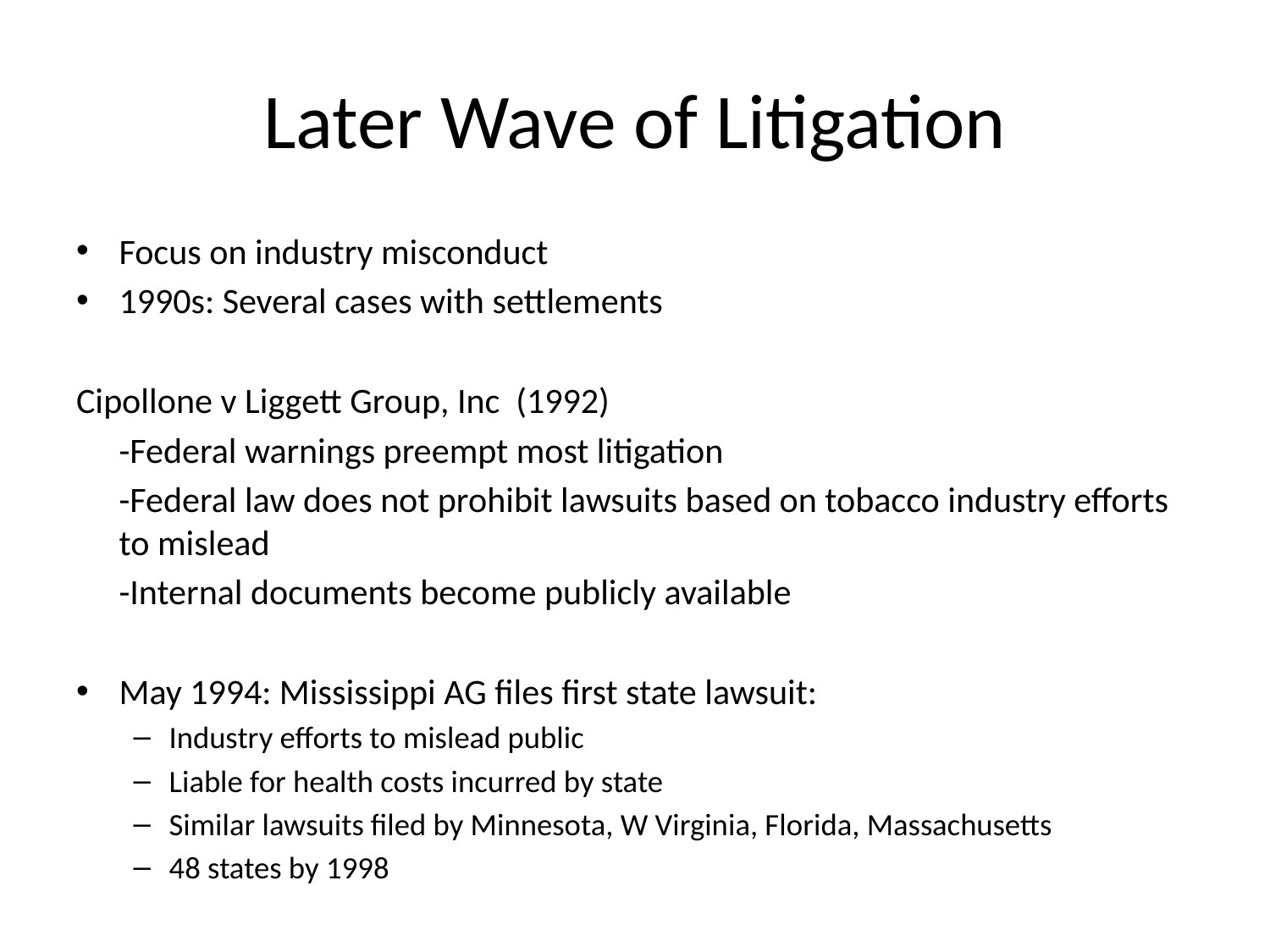

# Later Wave of Litigation
Focus on industry misconduct
1990s: Several cases with settlements

Cipollone v Liggett Group, Inc  (1992)
	-Federal warnings preempt most litigation
	-Federal law does not prohibit lawsuits based on tobacco industry efforts to mislead
	-Internal documents become publicly available

May 1994: Mississippi AG files first state lawsuit:
Industry efforts to mislead public
Liable for health costs incurred by state
Similar lawsuits filed by Minnesota, W Virginia, Florida, Massachusetts
48 states by 1998